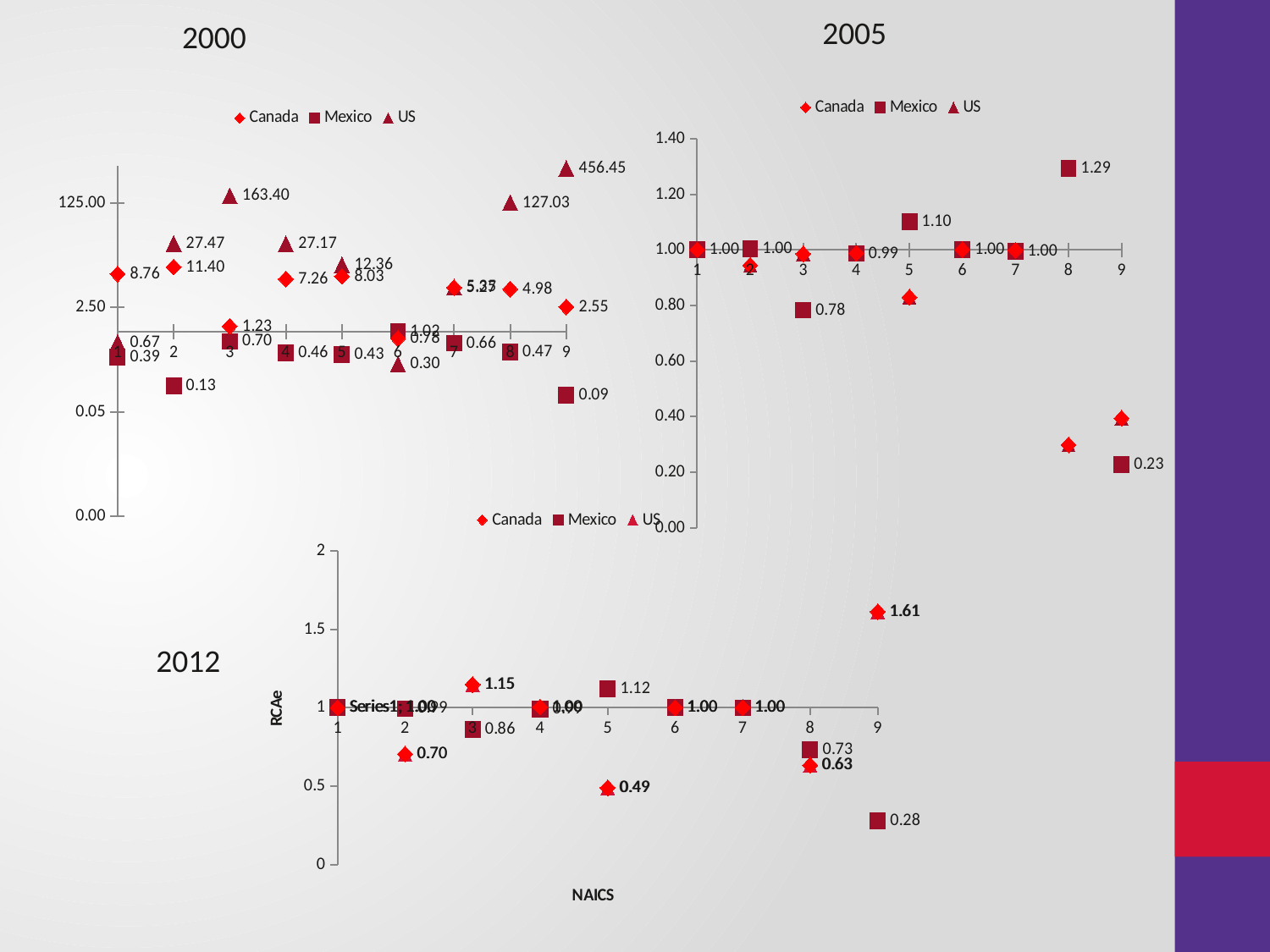

2005
2000

### Chart

| Category |  |  |  |
|---|---|---|---|

### Chart

| Category |  |  |  |
|---|---|---|---|

### Chart

| Category |  |  |  |
|---|---|---|---|
2012